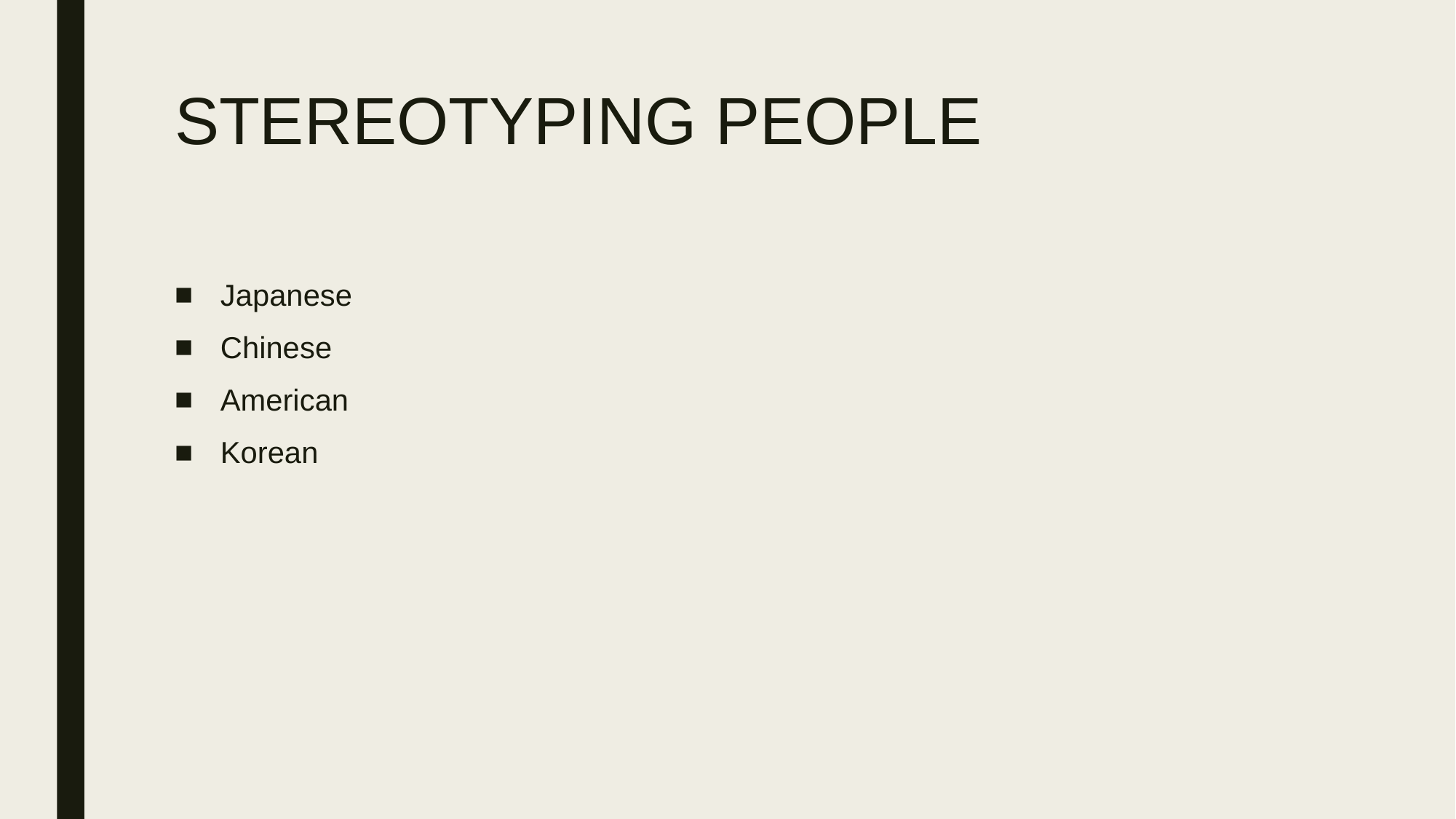

# STEREOTYPING PEOPLE
Japanese
Chinese
American
Korean